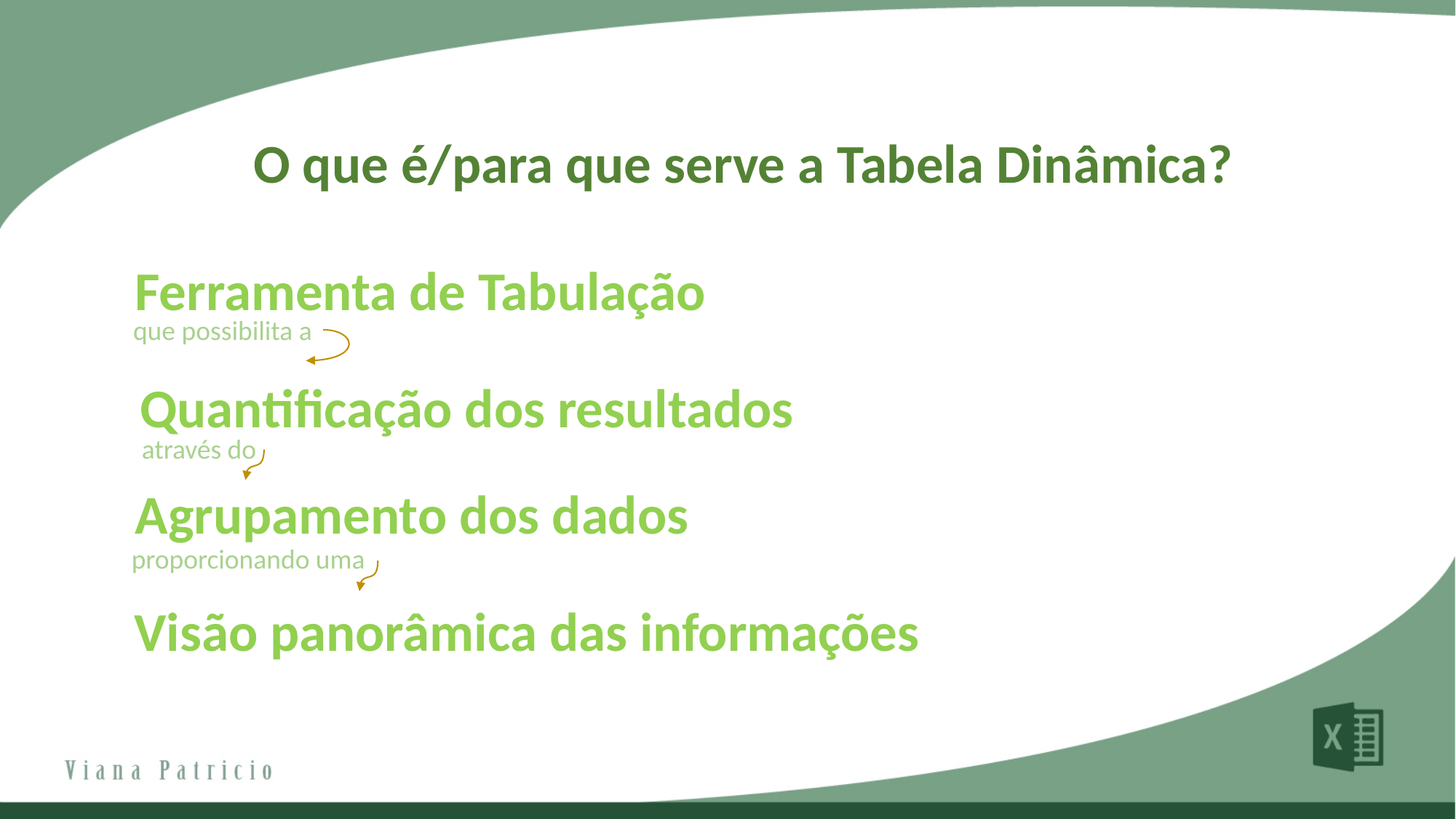

O que é/para que serve a Tabela Dinâmica?
Ferramenta de Tabulação
que possibilita a
Quantificação dos resultados
através do
Agrupamento dos dados
proporcionando uma
Visão panorâmica das informações